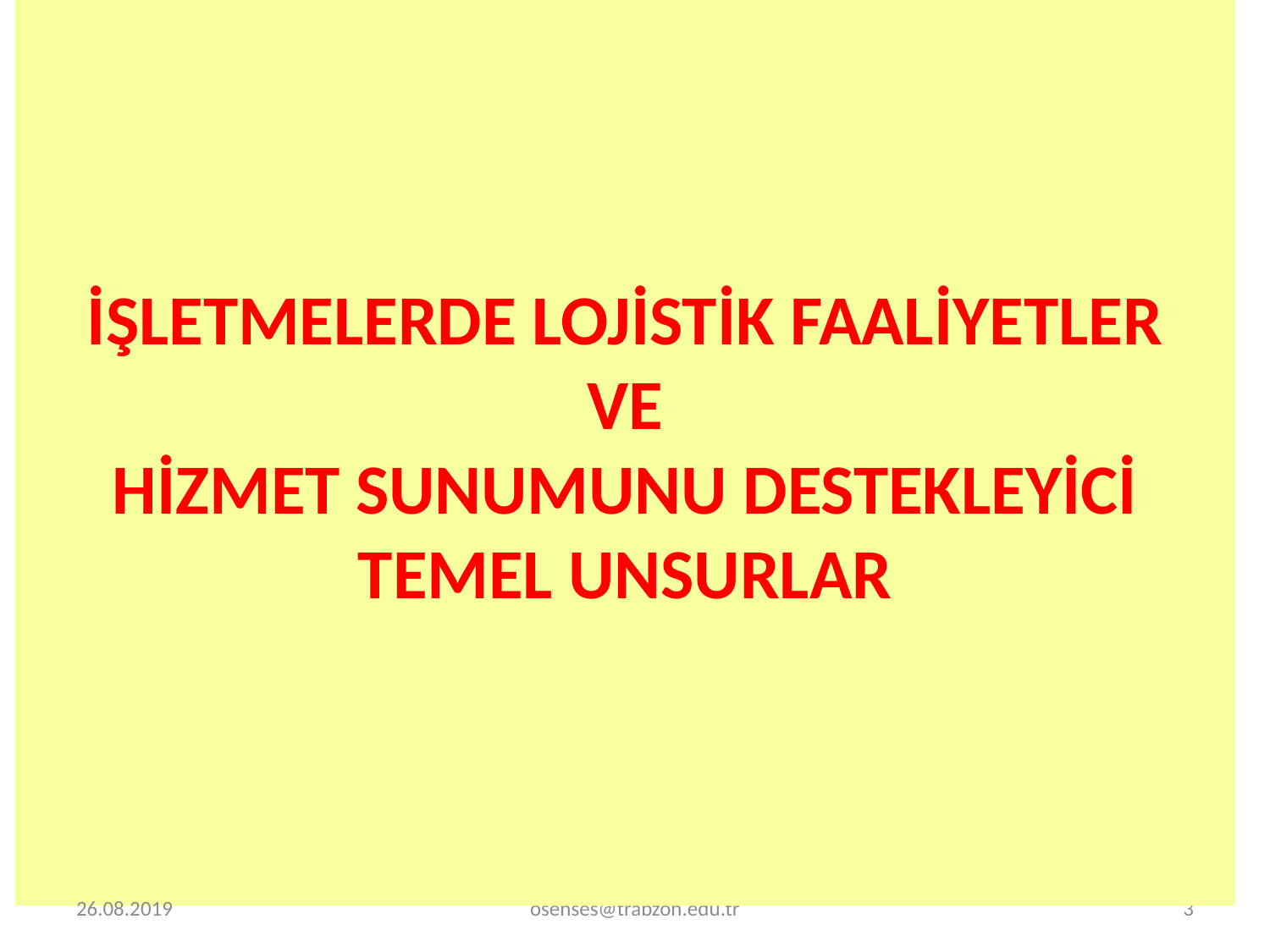

# İŞLETMELERDE LOJİSTİK FAALİYETLER VE HİZMET SUNUMUNU DESTEKLEYİCİ TEMEL UNSURLAR
26.08.2019
osenses@trabzon.edu.tr
3